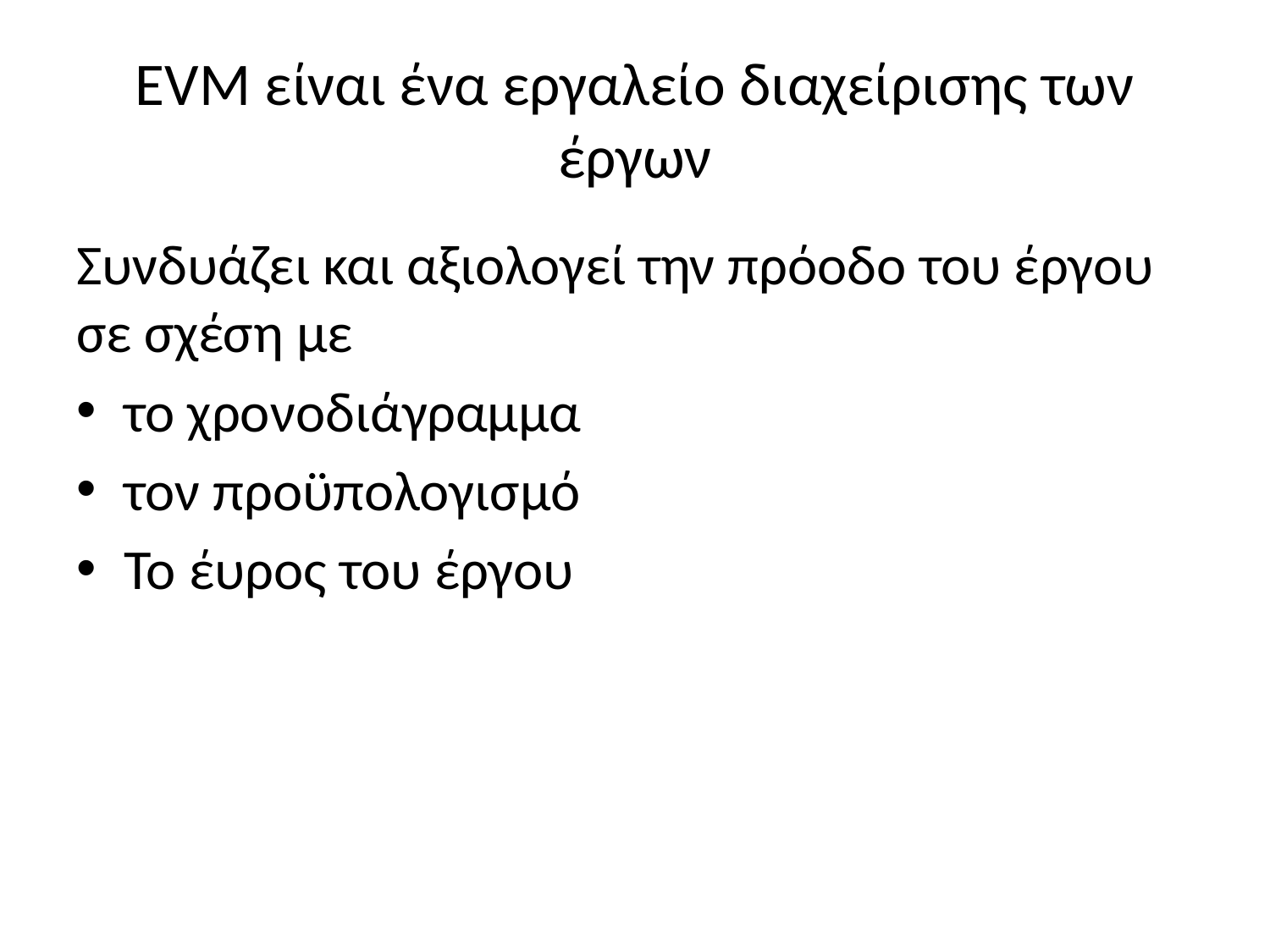

# EVM είναι ένα εργαλείο διαχείρισης των έργων
Συνδυάζει και αξιολογεί την πρόοδο του έργου σε σχέση με
το χρονοδιάγραμμα
τον προϋπολογισμό
Το έυρος του έργου